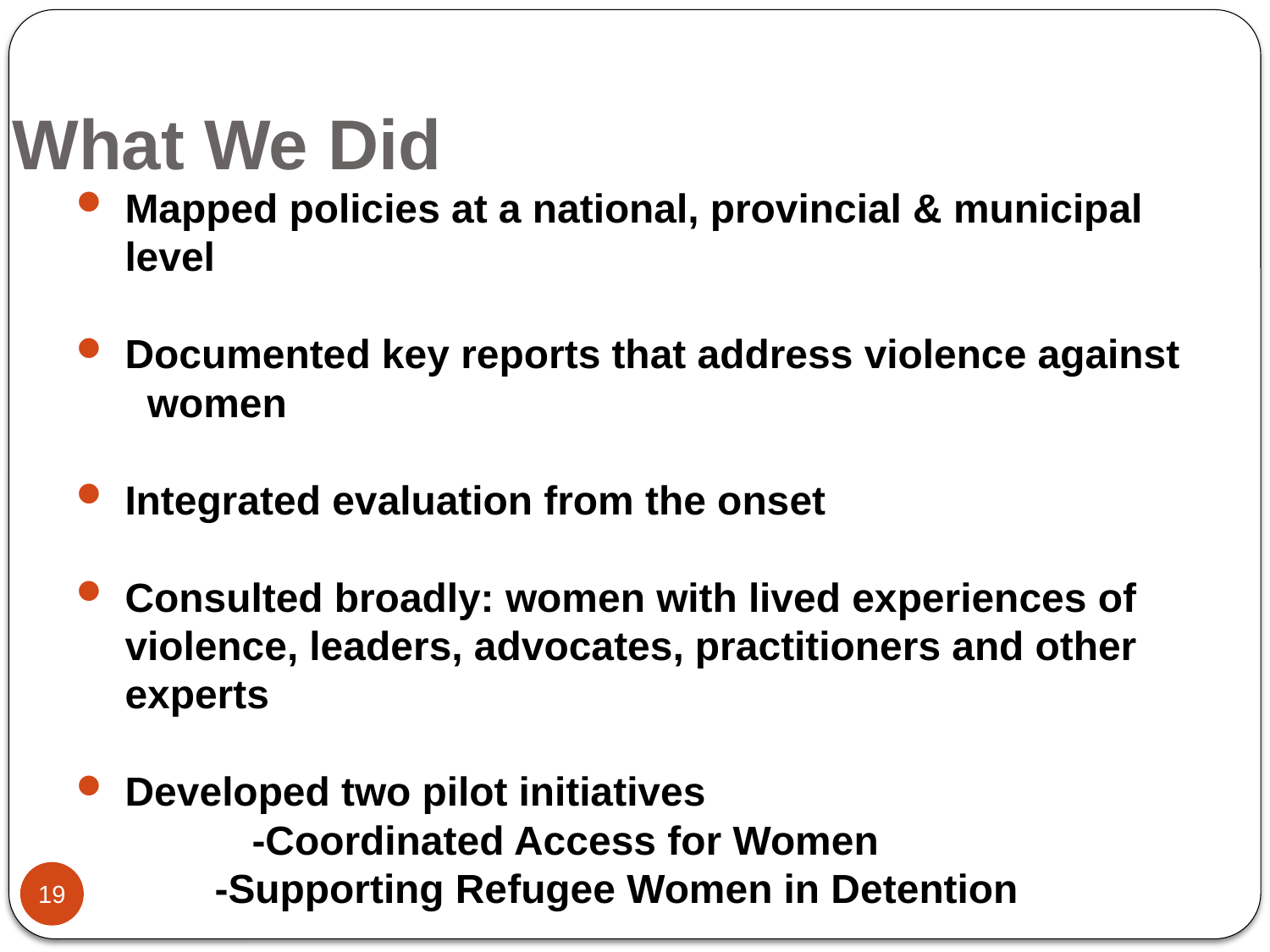

What We Did
Mapped policies at a national, provincial & municipal level

Documented key reports that address violence against   women

Integrated evaluation from the onset

Consulted broadly: women with lived experiences of violence, leaders, advocates, practitioners and other experts

Developed two pilot initiatives
  		-Coordinated Access for Women
	        -Supporting Refugee Women in Detention
19